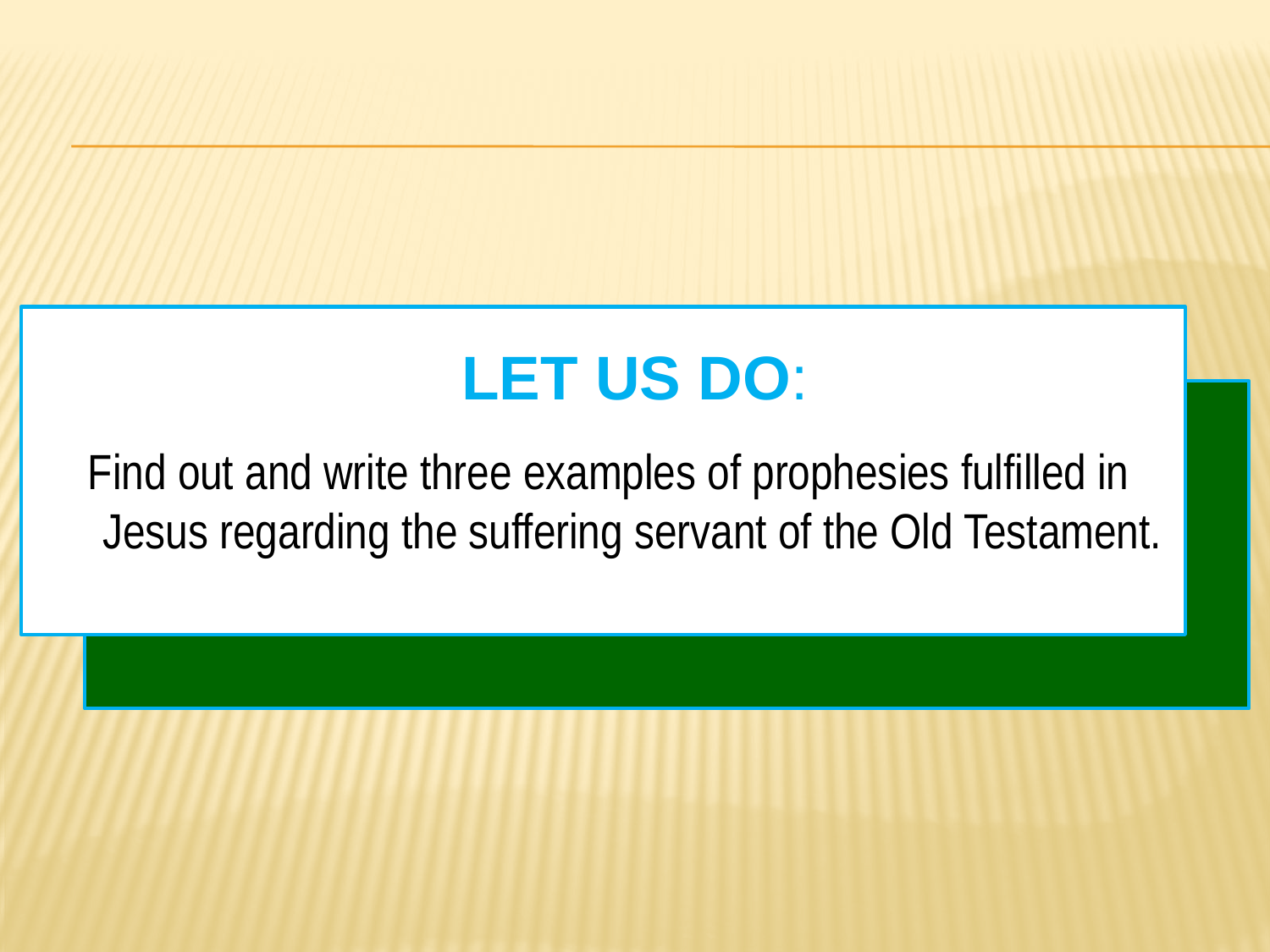

# LET US DO:

Find out and write three examples of prophesies fulfilled in Jesus regarding the suffering servant of the Old Testament.